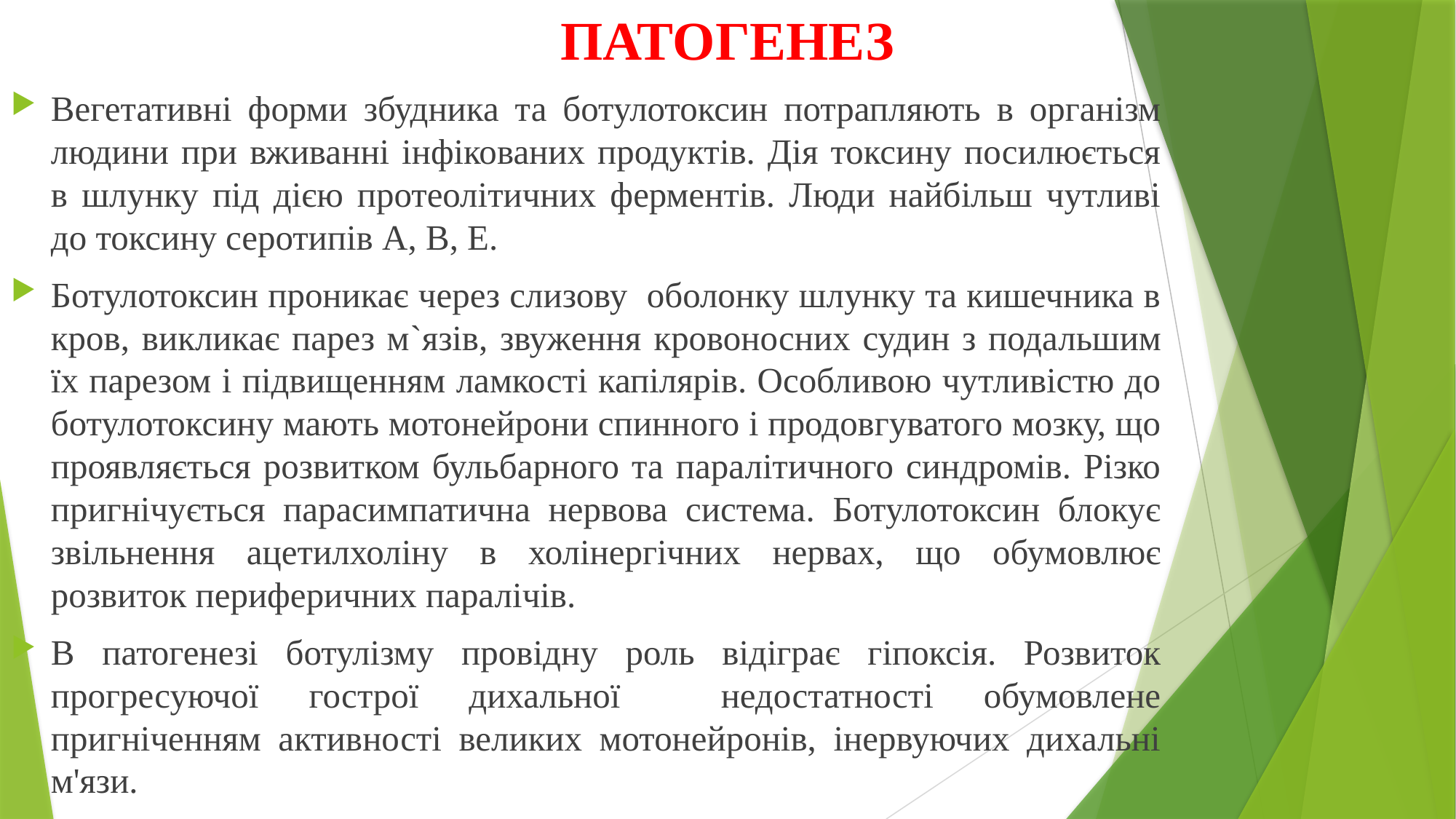

# ПАТОГЕНЕЗ
Вегетативні форми збудника та ботулотоксин потрапляють в організм людини при вживанні інфікованих продуктів. Дія токсину посилюється в шлунку під дією протеолітичних ферментів. Люди найбільш чутливі до токсину серотипів А, В, Е.
Ботулотоксин проникає через слизову  оболонку шлунку та кишечника в кров, викликає парез м`язів, звуження кровоносних судин з подальшим їх парезом і підвищенням ламкості капілярів. Особливою чутливістю до ботулотоксину мають мотонейрони спинного і продовгуватого мозку, що проявляється розвитком бульбарного та паралітичного синдромів. Різко пригнічується парасимпатична нервова система. Ботулотоксин блокує звільнення ацетилхоліну в холінергічних нервах, що обумовлює розвиток периферичних паралічів.
В патогенезі ботулізму провідну роль відіграє гіпоксія. Розвиток прогресуючої гострої дихальної  недостатності обумовлене пригніченням активності великих мотонейронів, інервуючих дихальні м'язи.